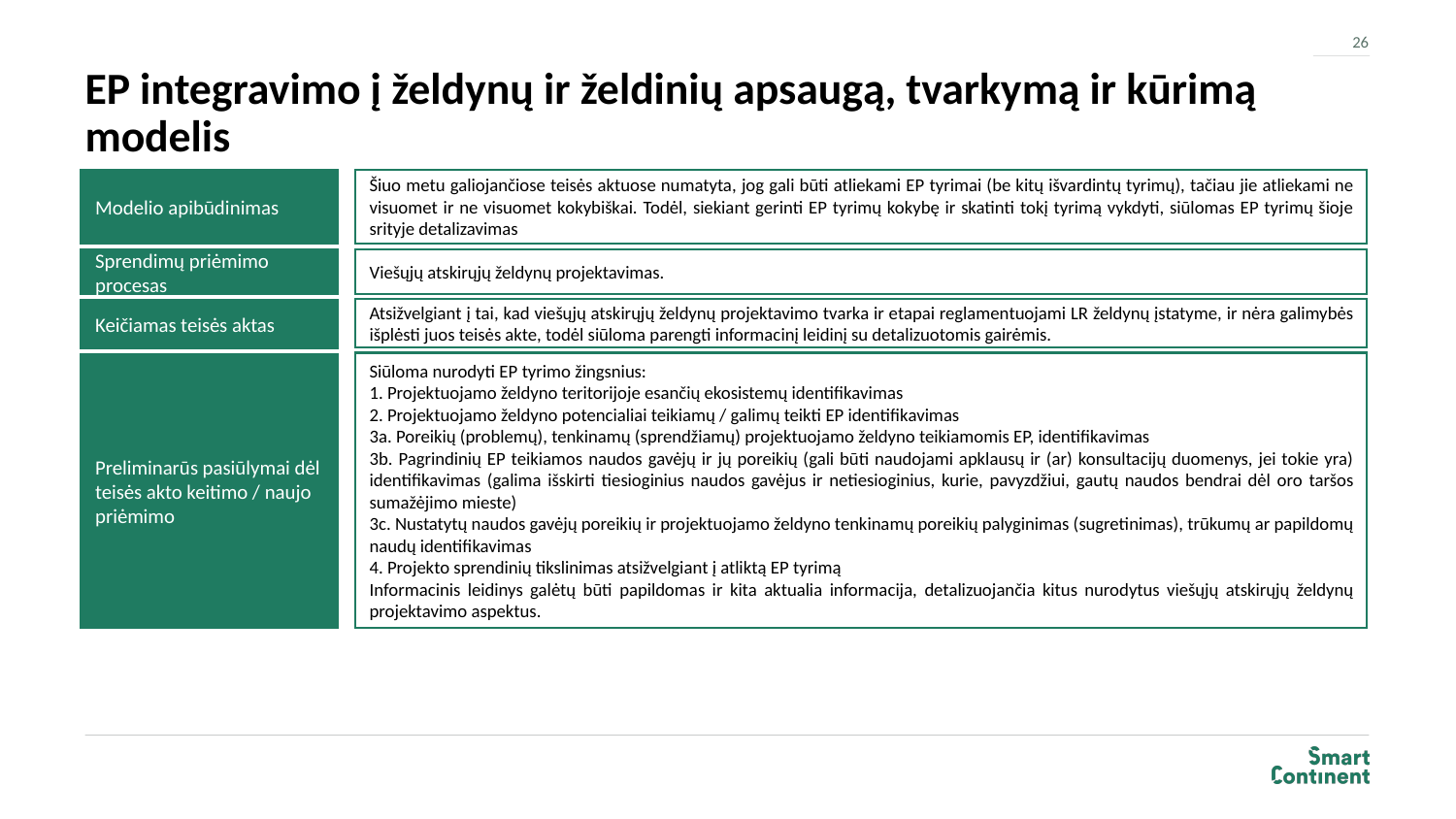

26
# EP integravimo į želdynų ir želdinių apsaugą, tvarkymą ir kūrimą modelis
Modelio apibūdinimas
Šiuo metu galiojančiose teisės aktuose numatyta, jog gali būti atliekami EP tyrimai (be kitų išvardintų tyrimų), tačiau jie atliekami ne visuomet ir ne visuomet kokybiškai. Todėl, siekiant gerinti EP tyrimų kokybę ir skatinti tokį tyrimą vykdyti, siūlomas EP tyrimų šioje srityje detalizavimas
Viešųjų atskirųjų želdynų projektavimas.
Sprendimų priėmimo procesas
Atsižvelgiant į tai, kad viešųjų atskirųjų želdynų projektavimo tvarka ir etapai reglamentuojami LR želdynų įstatyme, ir nėra galimybės išplėsti juos teisės akte, todėl siūloma parengti informacinį leidinį su detalizuotomis gairėmis.
Keičiamas teisės aktas
Siūloma nurodyti EP tyrimo žingsnius:
1. Projektuojamo želdyno teritorijoje esančių ekosistemų identifikavimas
2. Projektuojamo želdyno potencialiai teikiamų / galimų teikti EP identifikavimas
3a. Poreikių (problemų), tenkinamų (sprendžiamų) projektuojamo želdyno teikiamomis EP, identifikavimas
3b. Pagrindinių EP teikiamos naudos gavėjų ir jų poreikių (gali būti naudojami apklausų ir (ar) konsultacijų duomenys, jei tokie yra) identifikavimas (galima išskirti tiesioginius naudos gavėjus ir netiesioginius, kurie, pavyzdžiui, gautų naudos bendrai dėl oro taršos sumažėjimo mieste)
3c. Nustatytų naudos gavėjų poreikių ir projektuojamo želdyno tenkinamų poreikių palyginimas (sugretinimas), trūkumų ar papildomų naudų identifikavimas
4. Projekto sprendinių tikslinimas atsižvelgiant į atliktą EP tyrimą
Informacinis leidinys galėtų būti papildomas ir kita aktualia informacija, detalizuojančia kitus nurodytus viešųjų atskirųjų želdynų projektavimo aspektus.
Preliminarūs pasiūlymai dėl teisės akto keitimo / naujo priėmimo